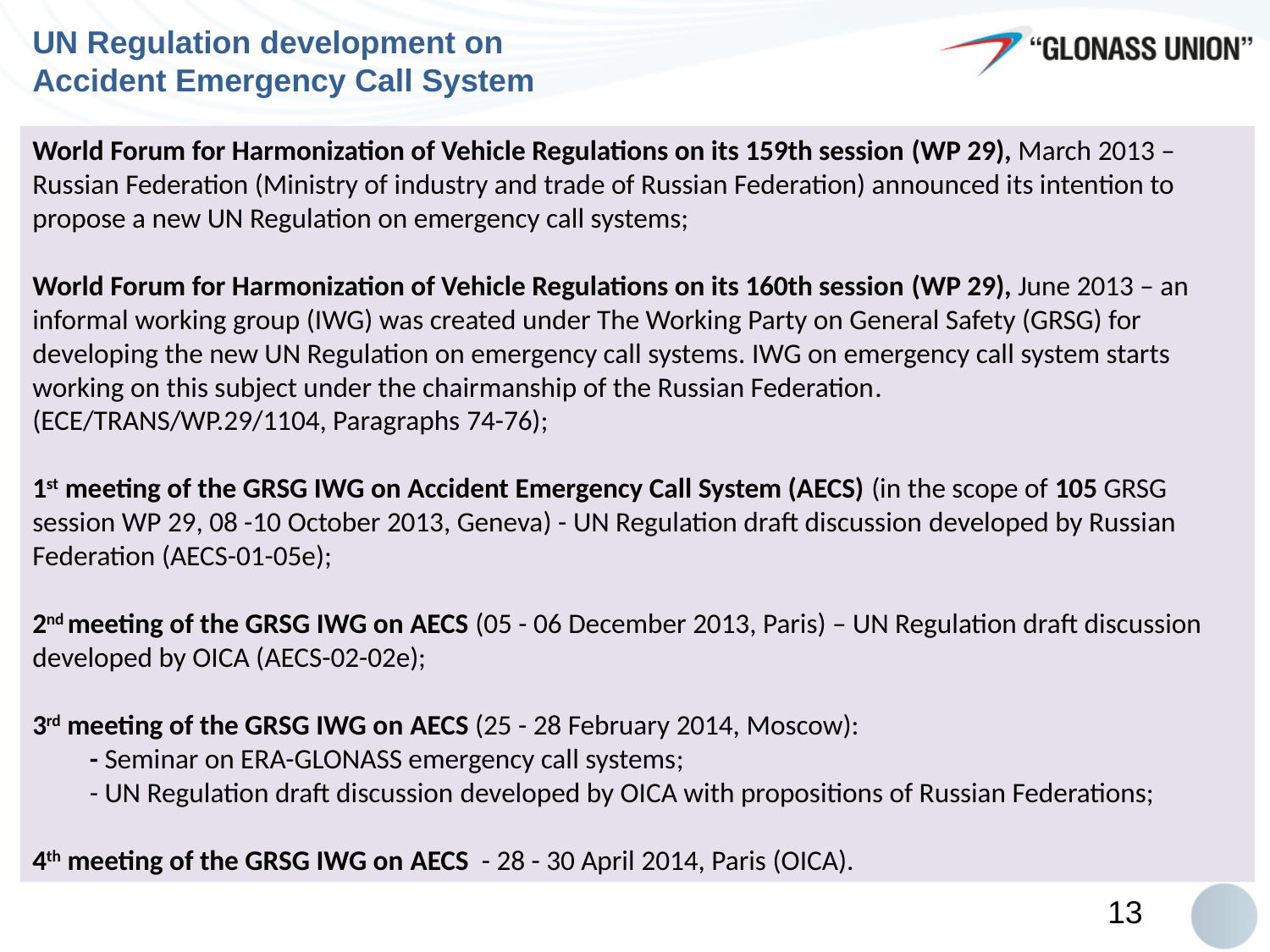

UN Regulation development on
Accident Emergency Call System
World Forum for Harmonization of Vehicle Regulations on its 159th session (WP 29), March 2013 – Russian Federation (Ministry of industry and trade of Russian Federation) announced its intention to propose a new UN Regulation on emergency call systems;

World Forum for Harmonization of Vehicle Regulations on its 160th session (WP 29), June 2013 – an informal working group (IWG) was created under The Working Party on General Safety (GRSG) for developing the new UN Regulation on emergency call systems. IWG on emergency call system starts working on this subject under the chairmanship of the Russian Federation.
(ECE/TRANS/WP.29/1104, Paragraphs 74-76);

1st meeting of the GRSG IWG on Accident Emergency Call System (AECS) (in the scope of 105 GRSG session WP 29, 08 -10 October 2013, Geneva) - UN Regulation draft discussion developed by Russian Federation (AECS-01-05e);

2nd meeting of the GRSG IWG on AECS (05 - 06 December 2013, Paris) – UN Regulation draft discussion developed by OICA (AECS-02-02e);

3rd meeting of the GRSG IWG on AECS (25 - 28 February 2014, Moscow):
         - Seminar on ERA-GLONASS emergency call systems;
         - UN Regulation draft discussion developed by OICA with propositions of Russian Federations;

4th meeting of the GRSG IWG on AECS  - 28 - 30 April 2014, Paris (OICA).

MVNO
 90%